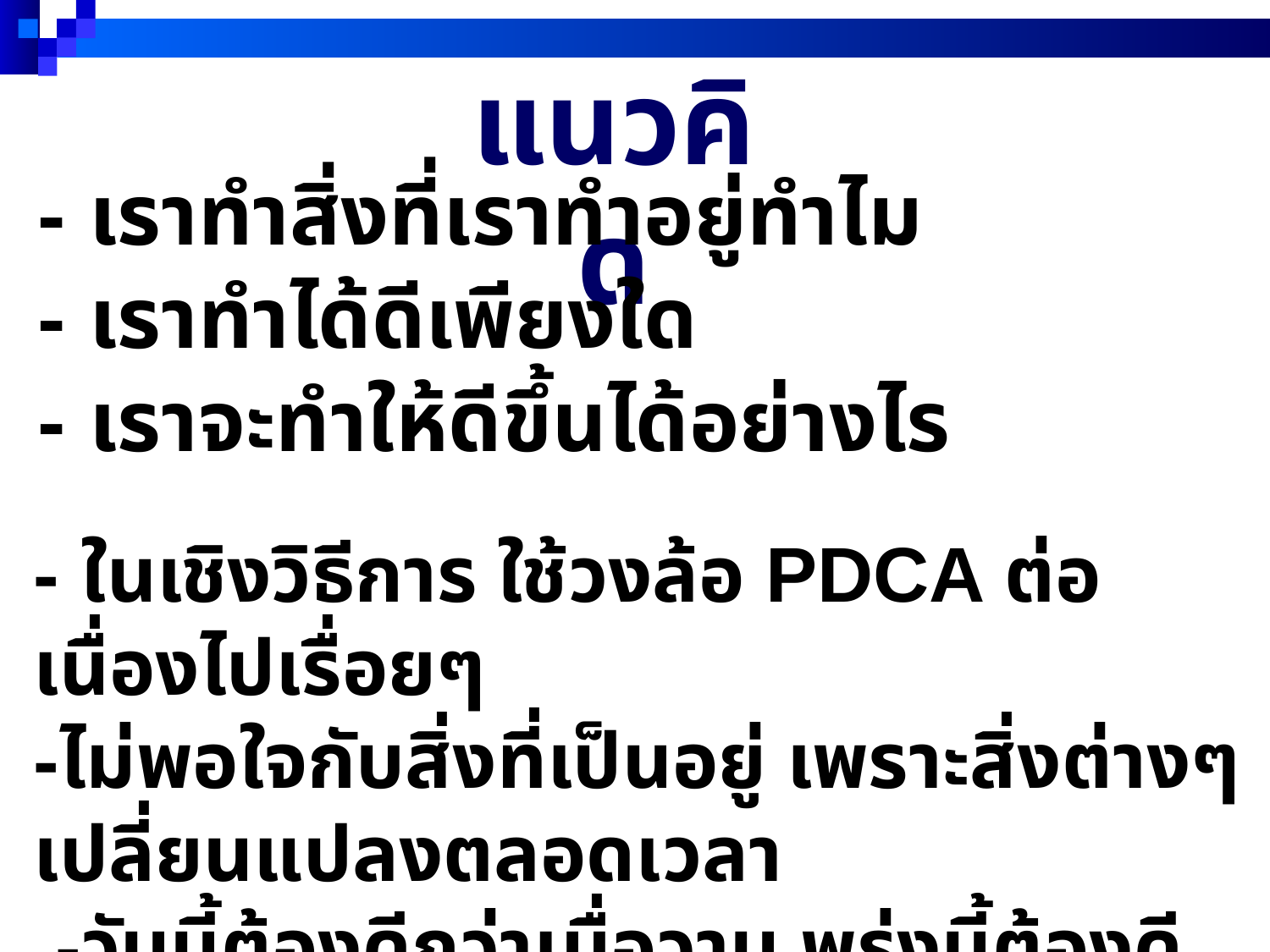

แนวคิด
- เราทำสิ่งที่เราทำอยู่ทำไม
- เราทำได้ดีเพียงใด
- เราจะทำให้ดีขึ้นได้อย่างไร

- ในเชิงวิธีการ ใช้วงล้อ PDCA ต่อเนื่องไปเรื่อยๆ
-ไม่พอใจกับสิ่งที่เป็นอยู่ เพราะสิ่งต่างๆ เปลี่ยนแปลงตลอดเวลา
 -วันนี้ต้องดีกว่าเมื่อวาน พรุ่งนี้ต้องดีกว่าวันนี้